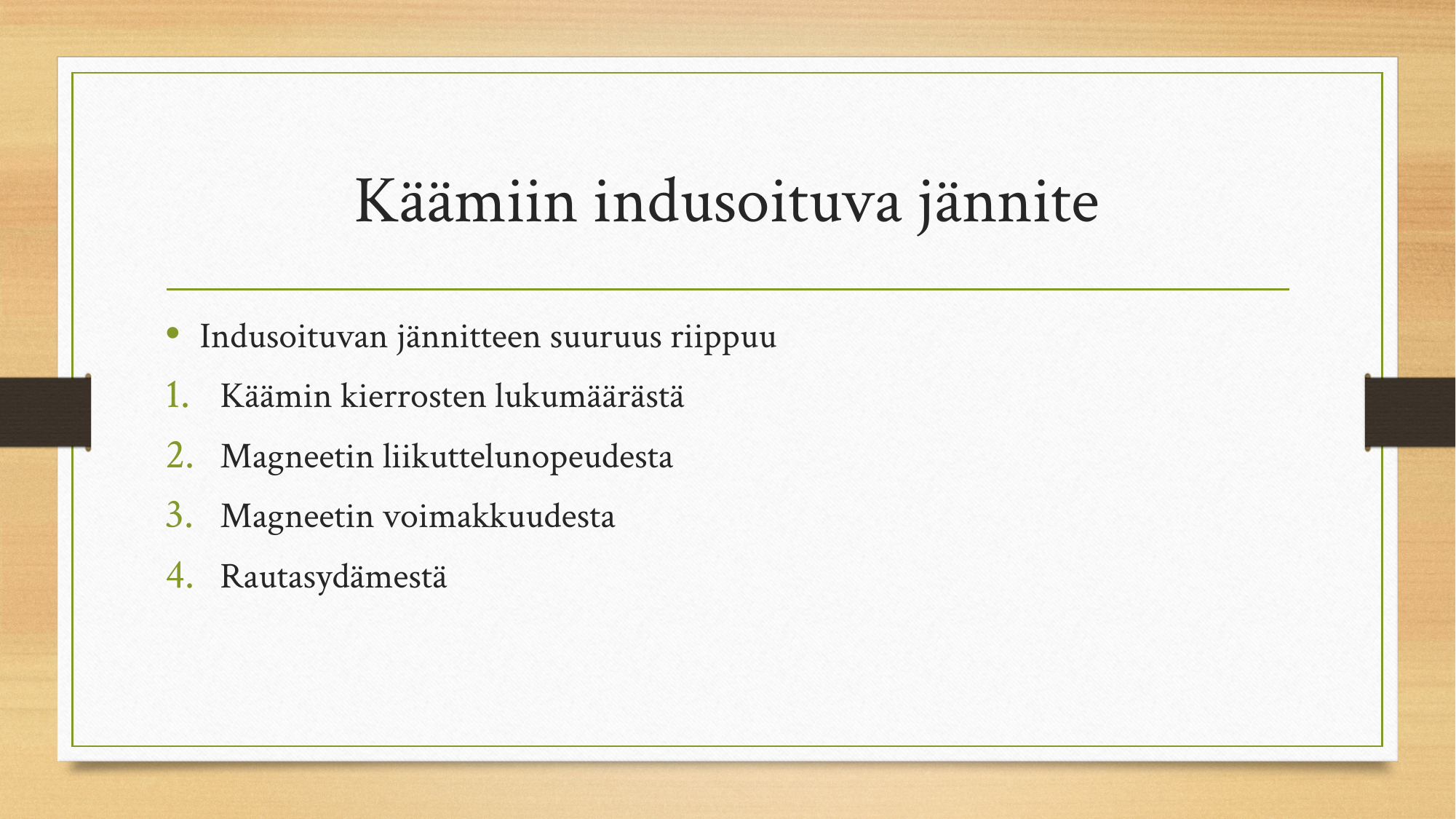

# Käämiin indusoituva jännite
Indusoituvan jännitteen suuruus riippuu
Käämin kierrosten lukumäärästä
Magneetin liikuttelunopeudesta
Magneetin voimakkuudesta
Rautasydämestä